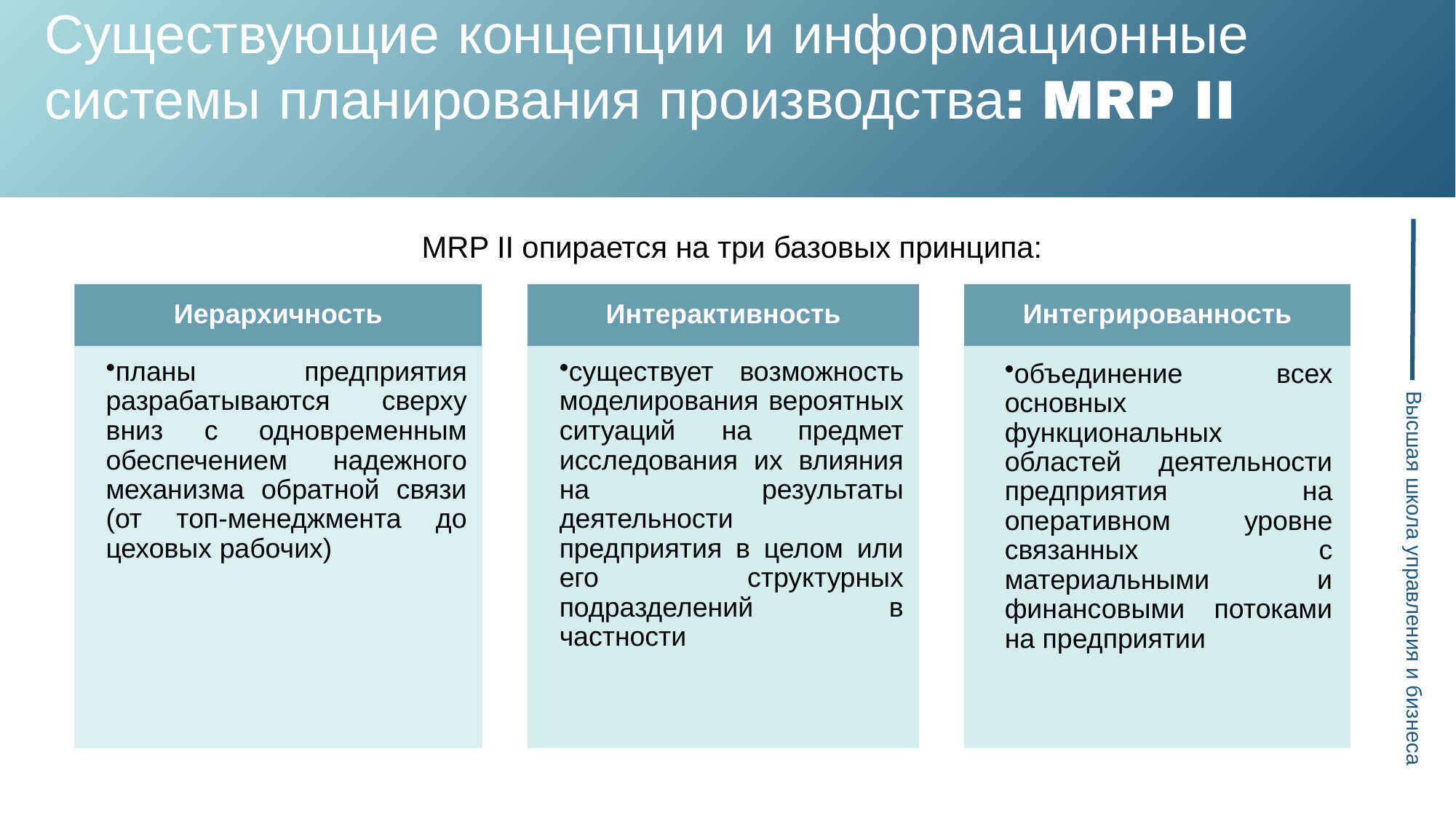

Существующие концепции и информационные системы планирования производства: MRP II
MRP II опирается на три базовых принципа:
Высшая школа управления и бизнеса
Иерархичность
планы предприятия разрабатываются сверху вниз с одновременным обеспечением надежного механизма обратной связи (от топ-менеджмента до цеховых рабочих)
Интерактивность
существует возможность моделирования вероятных ситуаций на предмет исследования их влияния на результаты деятельности предприятия в целом или его структурных подразделений в частности
Интегрированность
объединение всех основных функциональных областей деятельности предприятия на оперативном уровне связанных с материальными и финансовыми потоками на предприятии